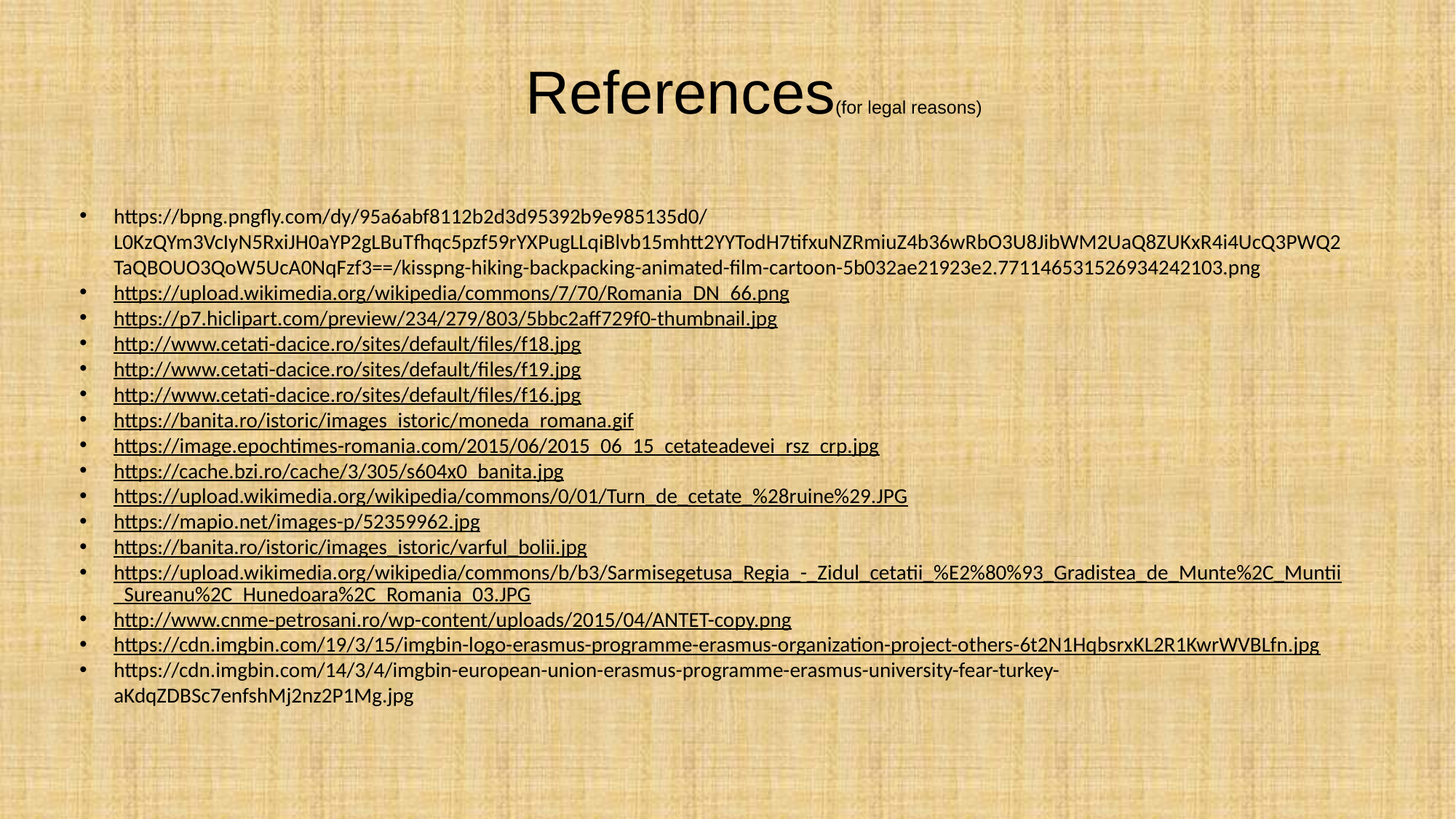

References(for legal reasons)
https://bpng.pngfly.com/dy/95a6abf8112b2d3d95392b9e985135d0/L0KzQYm3VcIyN5RxiJH0aYP2gLBuTfhqc5pzf59rYXPugLLqiBlvb15mhtt2YYTodH7tifxuNZRmiuZ4b36wRbO3U8JibWM2UaQ8ZUKxR4i4UcQ3PWQ2TaQBOUO3QoW5UcA0NqFzf3==/kisspng-hiking-backpacking-animated-film-cartoon-5b032ae21923e2.771146531526934242103.png
https://upload.wikimedia.org/wikipedia/commons/7/70/Romania_DN_66.png
https://p7.hiclipart.com/preview/234/279/803/5bbc2aff729f0-thumbnail.jpg
http://www.cetati-dacice.ro/sites/default/files/f18.jpg
http://www.cetati-dacice.ro/sites/default/files/f19.jpg
http://www.cetati-dacice.ro/sites/default/files/f16.jpg
https://banita.ro/istoric/images_istoric/moneda_romana.gif
https://image.epochtimes-romania.com/2015/06/2015_06_15_cetateadevei_rsz_crp.jpg
https://cache.bzi.ro/cache/3/305/s604x0_banita.jpg
https://upload.wikimedia.org/wikipedia/commons/0/01/Turn_de_cetate_%28ruine%29.JPG
https://mapio.net/images-p/52359962.jpg
https://banita.ro/istoric/images_istoric/varful_bolii.jpg
https://upload.wikimedia.org/wikipedia/commons/b/b3/Sarmisegetusa_Regia_-_Zidul_cetatii_%E2%80%93_Gradistea_de_Munte%2C_Muntii_Sureanu%2C_Hunedoara%2C_Romania_03.JPG
http://www.cnme-petrosani.ro/wp-content/uploads/2015/04/ANTET-copy.png
https://cdn.imgbin.com/19/3/15/imgbin-logo-erasmus-programme-erasmus-organization-project-others-6t2N1HqbsrxKL2R1KwrWVBLfn.jpg
https://cdn.imgbin.com/14/3/4/imgbin-european-union-erasmus-programme-erasmus-university-fear-turkey-aKdqZDBSc7enfshMj2nz2P1Mg.jpg